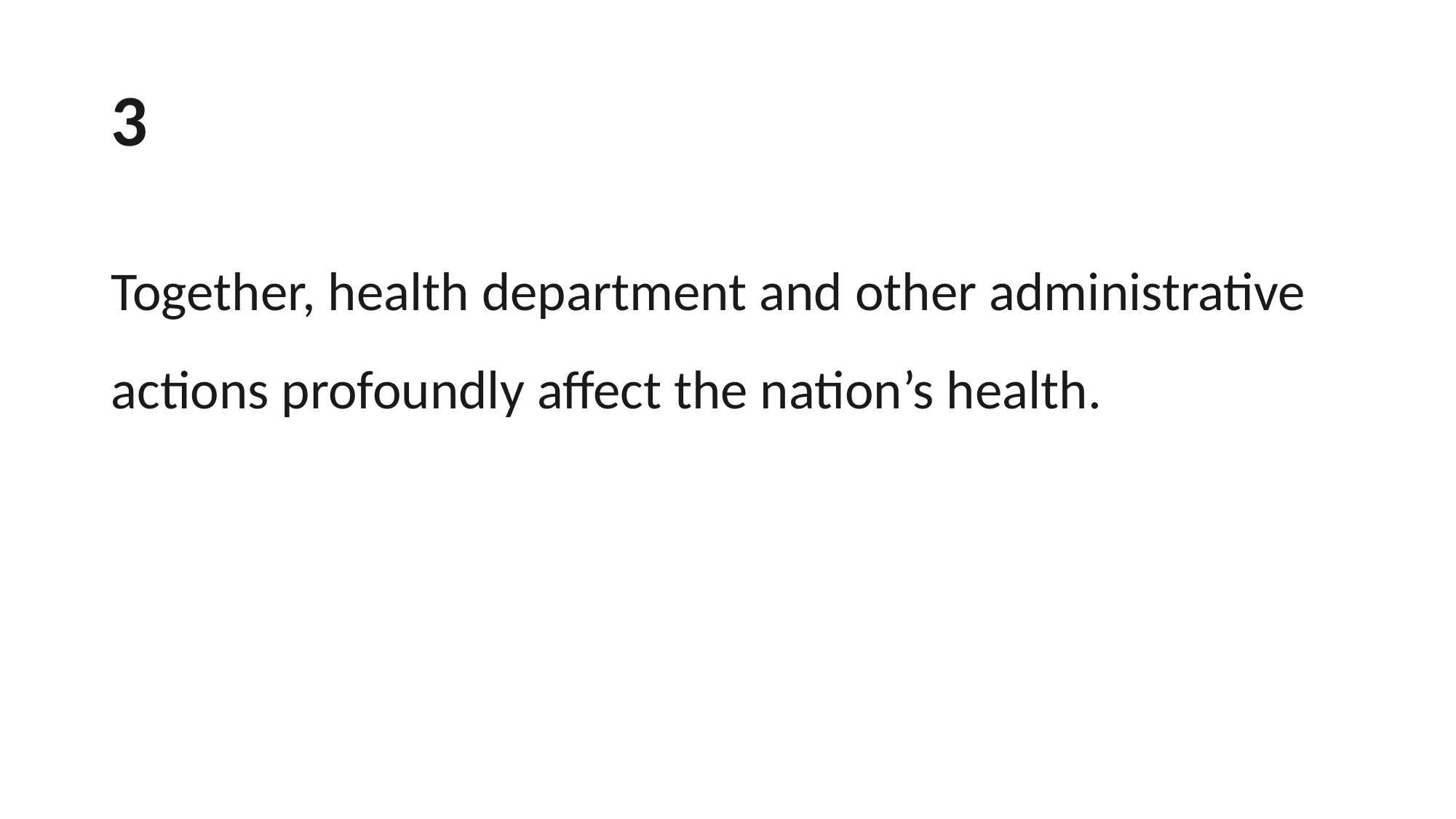

# 3
Together, health department and other administrative actions profoundly affect the nation’s health.